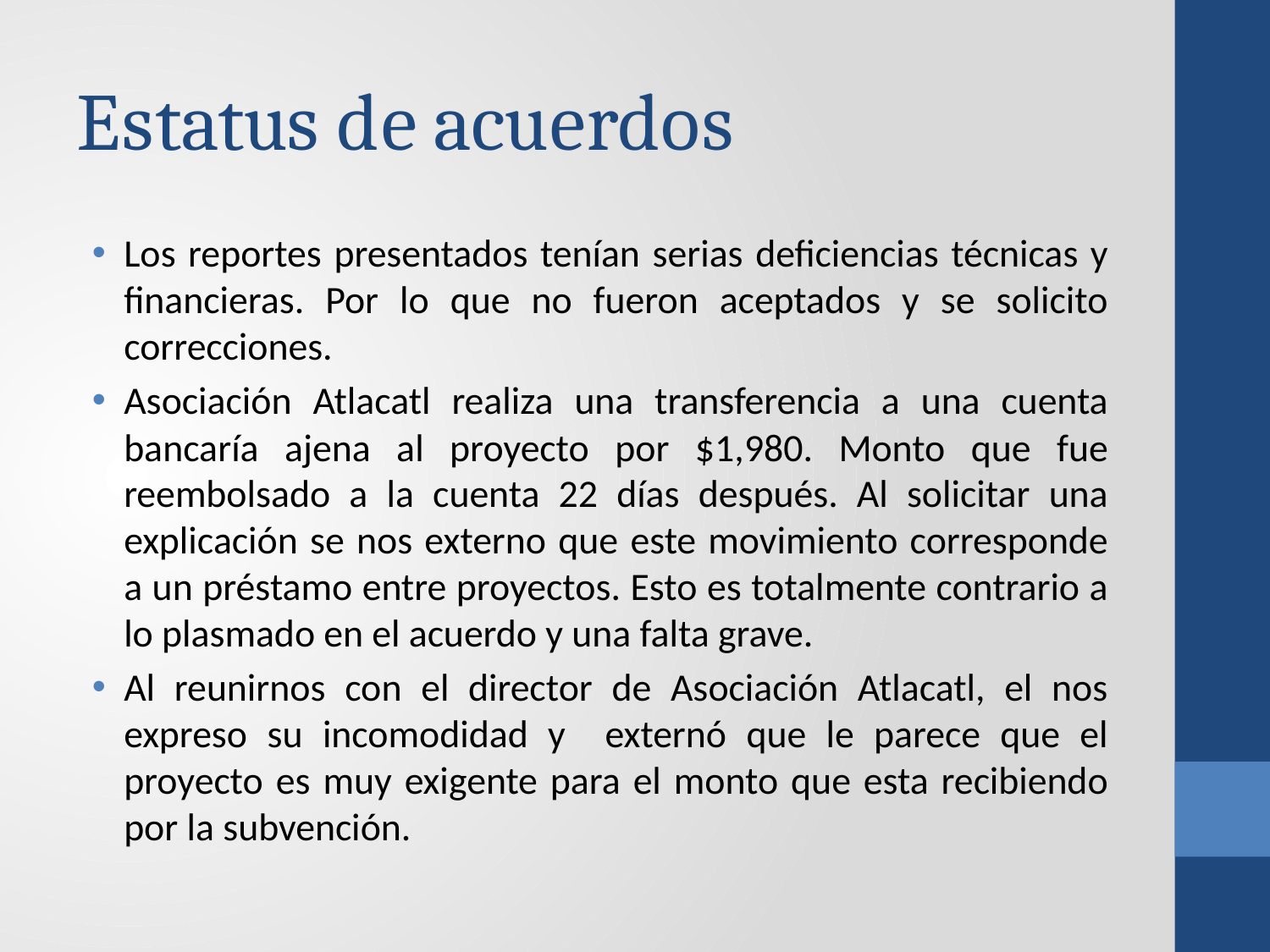

# Estatus de acuerdos
Los reportes presentados tenían serias deficiencias técnicas y financieras. Por lo que no fueron aceptados y se solicito correcciones.
Asociación Atlacatl realiza una transferencia a una cuenta bancaría ajena al proyecto por $1,980. Monto que fue reembolsado a la cuenta 22 días después. Al solicitar una explicación se nos externo que este movimiento corresponde a un préstamo entre proyectos. Esto es totalmente contrario a lo plasmado en el acuerdo y una falta grave.
Al reunirnos con el director de Asociación Atlacatl, el nos expreso su incomodidad y  externó que le parece que el proyecto es muy exigente para el monto que esta recibiendo por la subvención.